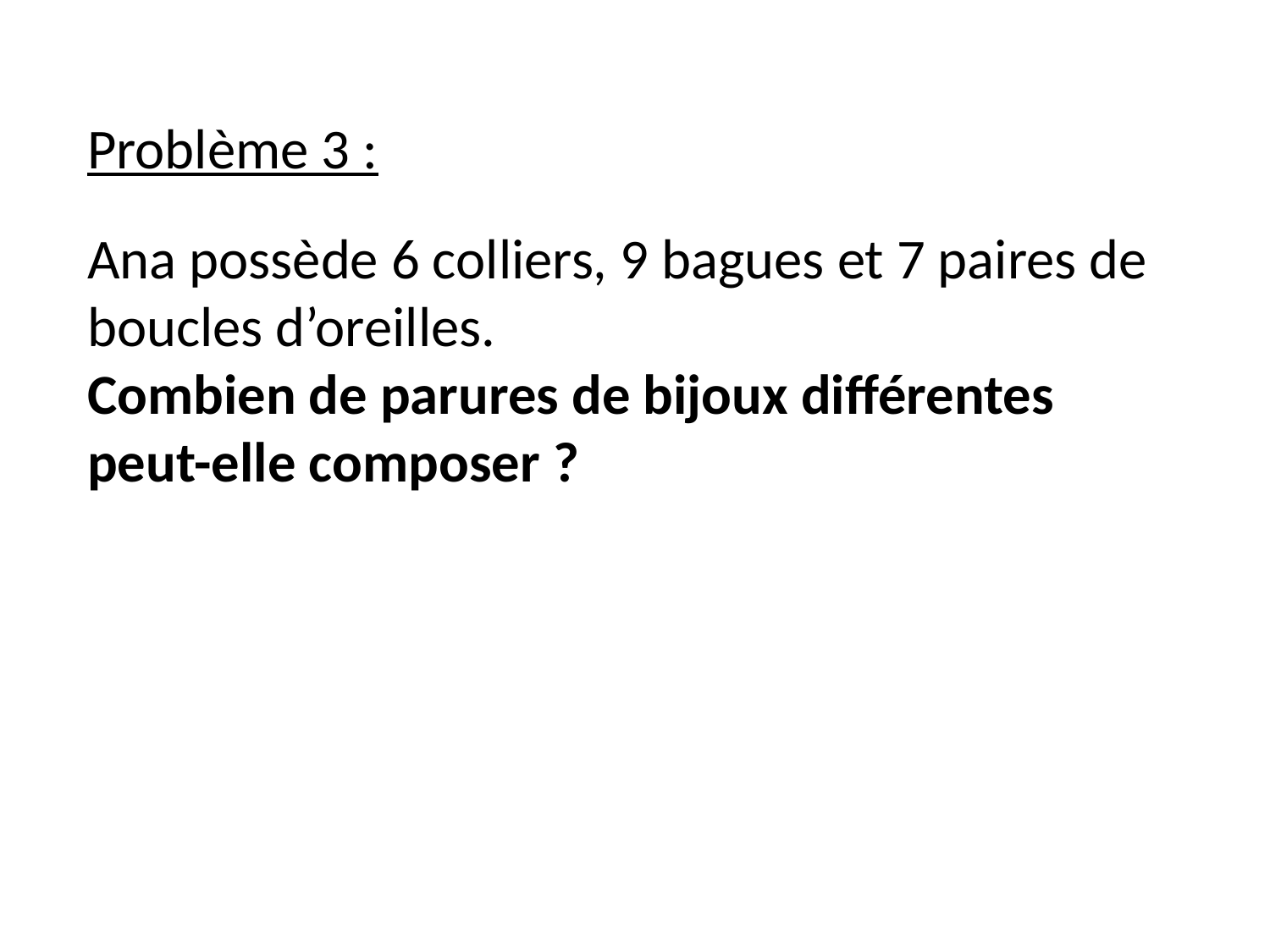

Problème 3 :

Ana possède 6 colliers, 9 bagues et 7 paires de boucles d’oreilles.
Combien de parures de bijoux différentes peut-elle composer ?